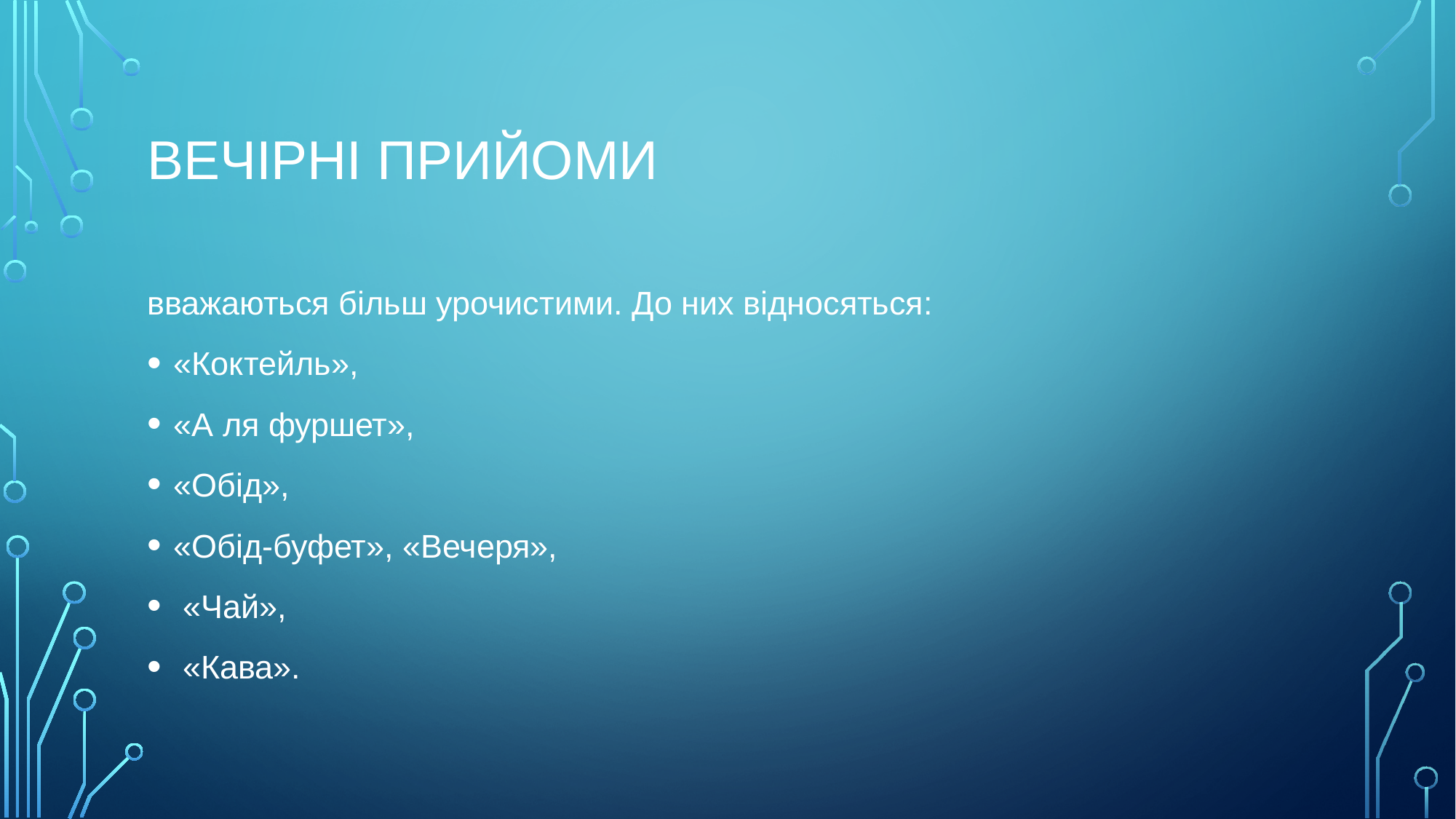

# вечірні прийоми
вважаються більш урочистими. До них відносяться:
«Коктейль»,
«А ля фуршет»,
«Обід»,
«Обід-буфет», «Вечеря»,
 «Чай»,
 «Кава».